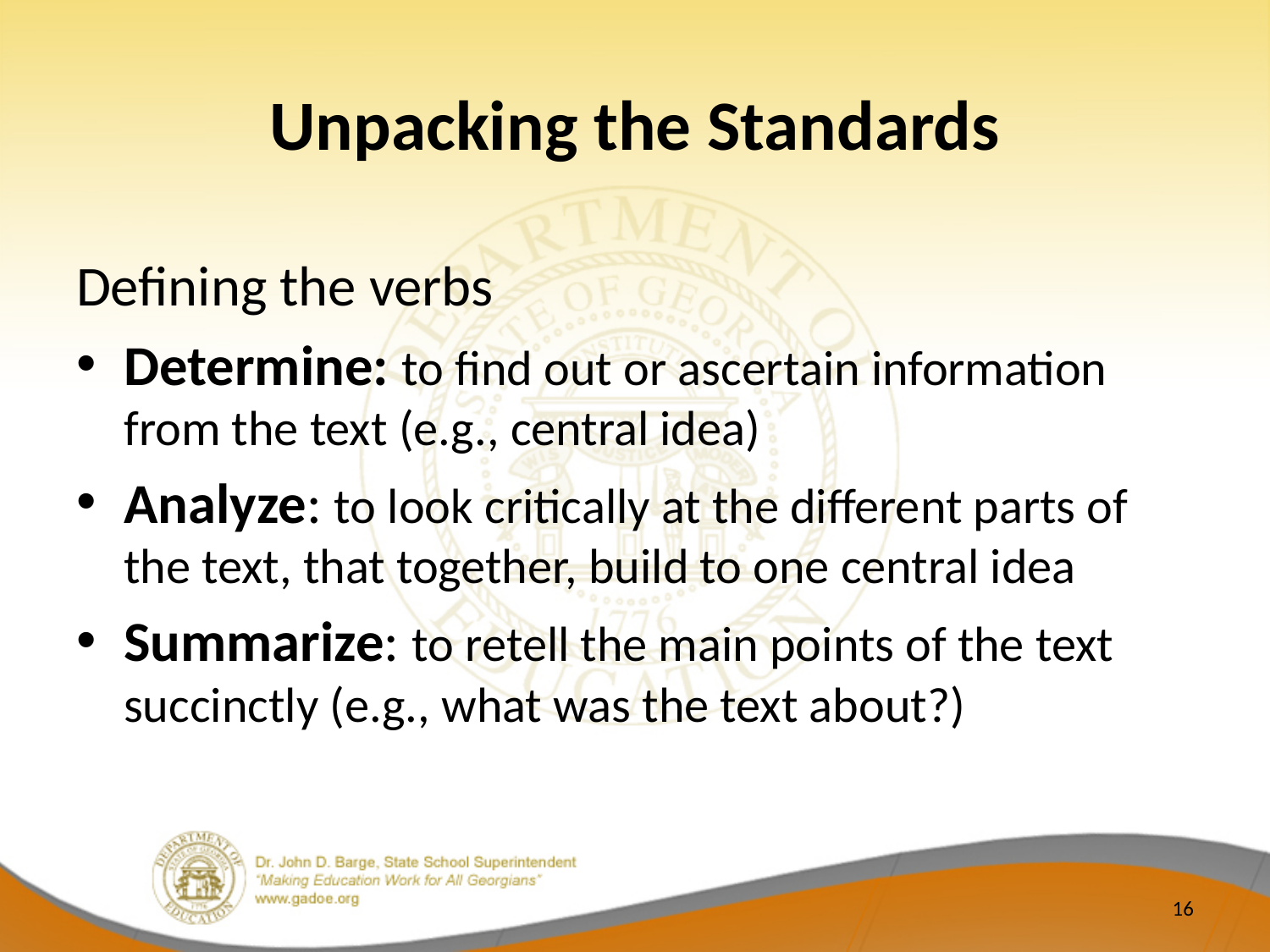

# Unpacking the Standards
Defining the verbs
Determine: to find out or ascertain information from the text (e.g., central idea)
Analyze: to look critically at the different parts of the text, that together, build to one central idea
Summarize: to retell the main points of the text succinctly (e.g., what was the text about?)

16